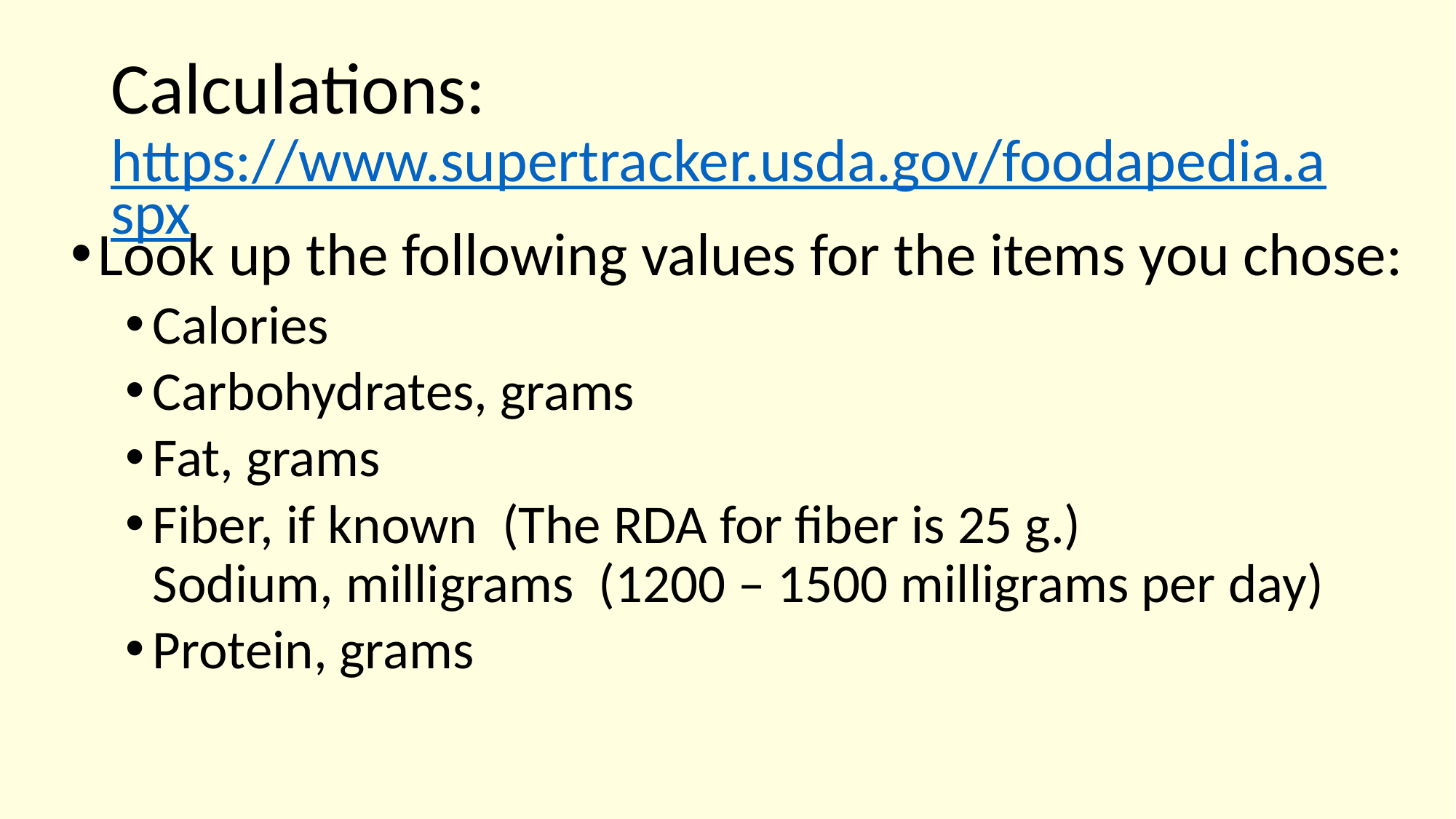

# Calculations: https://www.supertracker.usda.gov/foodapedia.aspx
Look up the following values for the items you chose:
Calories
Carbohydrates, grams
Fat, grams
Fiber, if known  (The RDA for fiber is 25 g.)
Sodium, milligrams  (1200 – 1500 milligrams per day)
Protein, grams